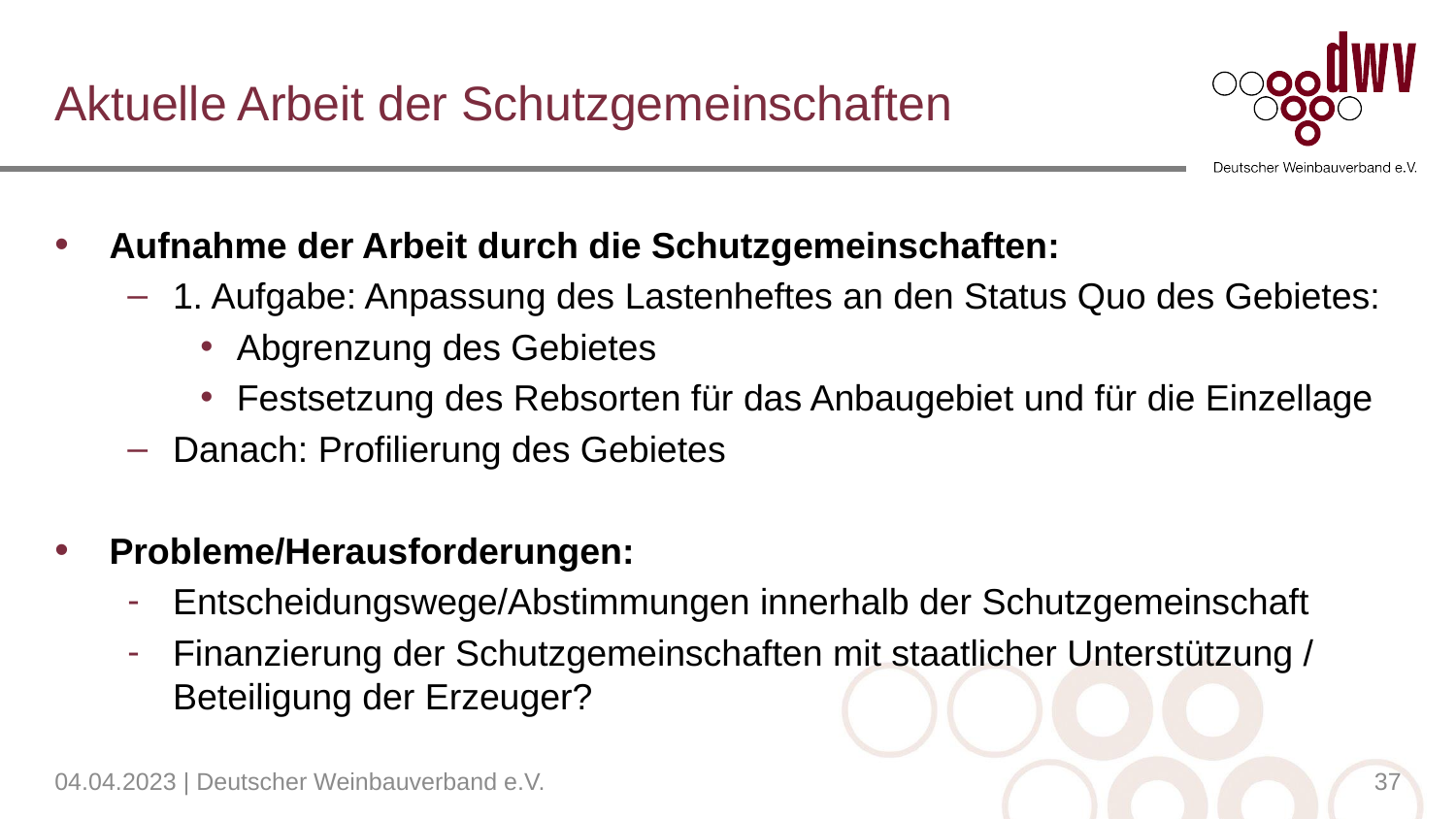

# Aktuelle Arbeit der Schutzgemeinschaften
Aufnahme der Arbeit durch die Schutzgemeinschaften:
1. Aufgabe: Anpassung des Lastenheftes an den Status Quo des Gebietes:
Abgrenzung des Gebietes
Festsetzung des Rebsorten für das Anbaugebiet und für die Einzellage
Danach: Profilierung des Gebietes

Probleme/Herausforderungen:
Entscheidungswege/Abstimmungen innerhalb der Schutzgemeinschaft
Finanzierung der Schutzgemeinschaften mit staatlicher Unterstützung / Beteiligung der Erzeuger?
04.04.2023 | Deutscher Weinbauverband e.V.
37